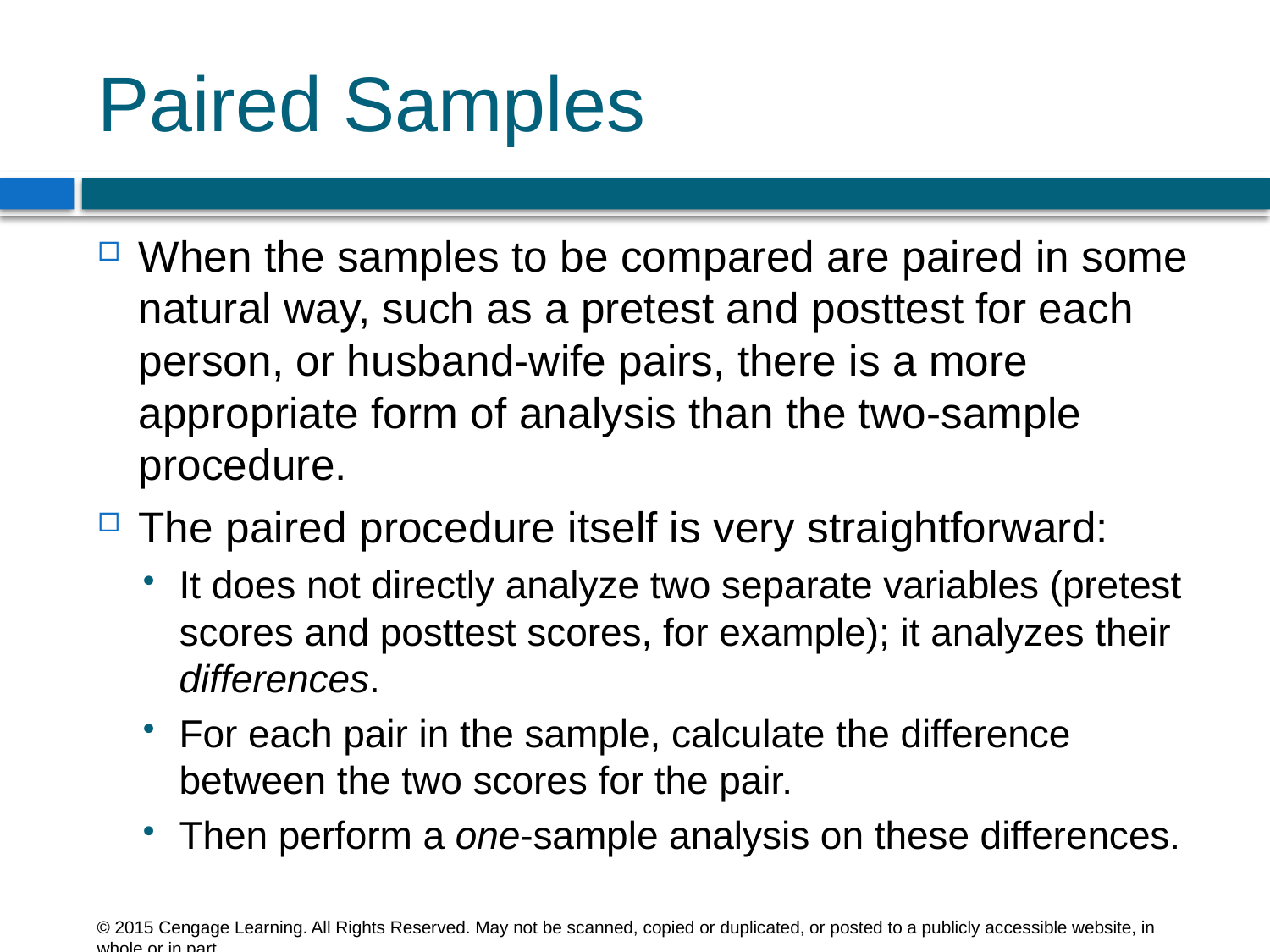

# Paired Samples
When the samples to be compared are paired in some natural way, such as a pretest and posttest for each person, or husband-wife pairs, there is a more appropriate form of analysis than the two-sample procedure.
The paired procedure itself is very straightforward:
It does not directly analyze two separate variables (pretest scores and posttest scores, for example); it analyzes their differences.
For each pair in the sample, calculate the difference between the two scores for the pair.
Then perform a one-sample analysis on these differences.